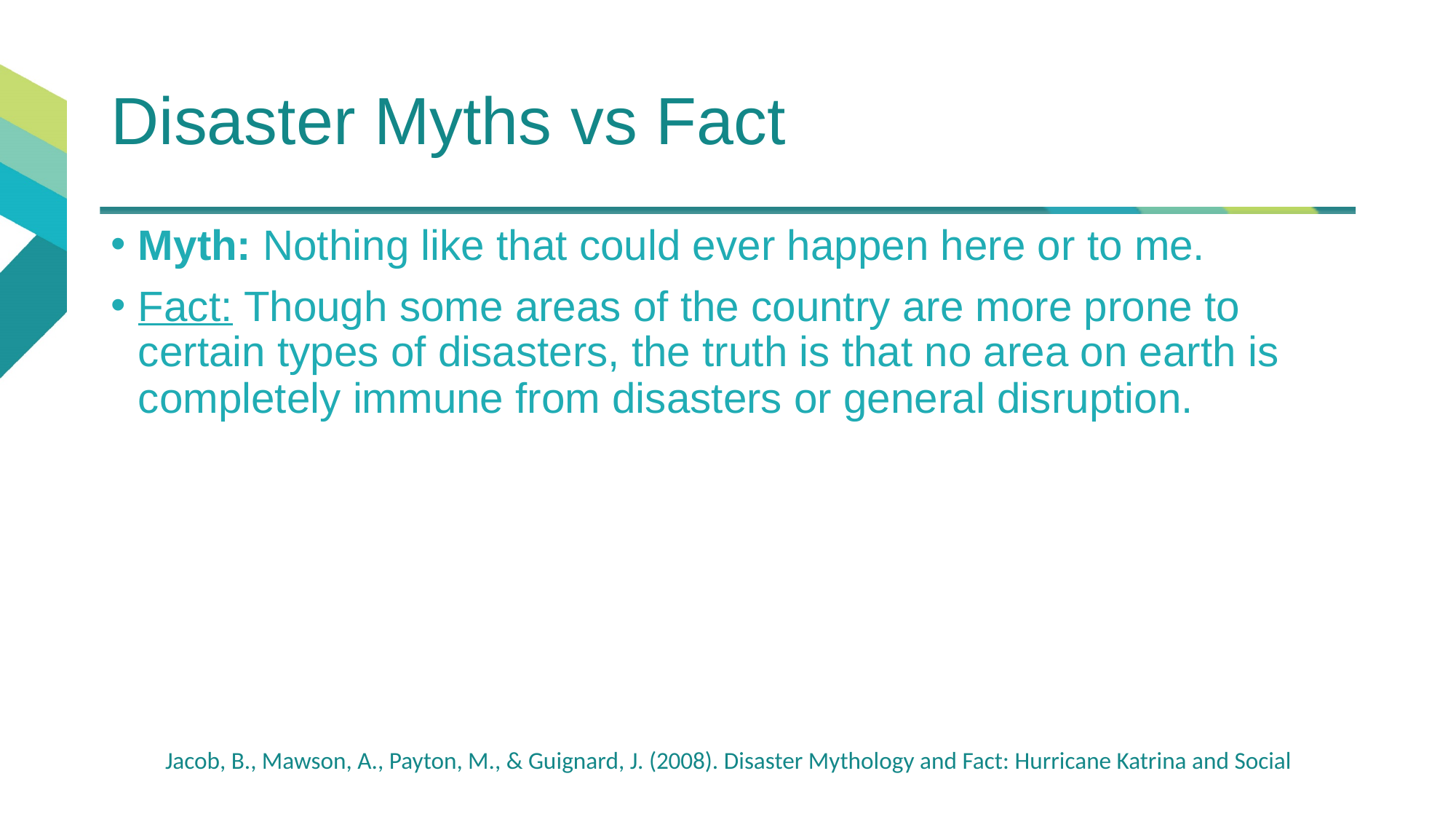

# Disaster Myths vs Fact
Myth: Nothing like that could ever happen here or to me.
Fact: Though some areas of the country are more prone to certain types of disasters, the truth is that no area on earth is completely immune from disasters or general disruption.
Jacob, B., Mawson, A., Payton, M., & Guignard, J. (2008). Disaster Mythology and Fact: Hurricane Katrina and Social